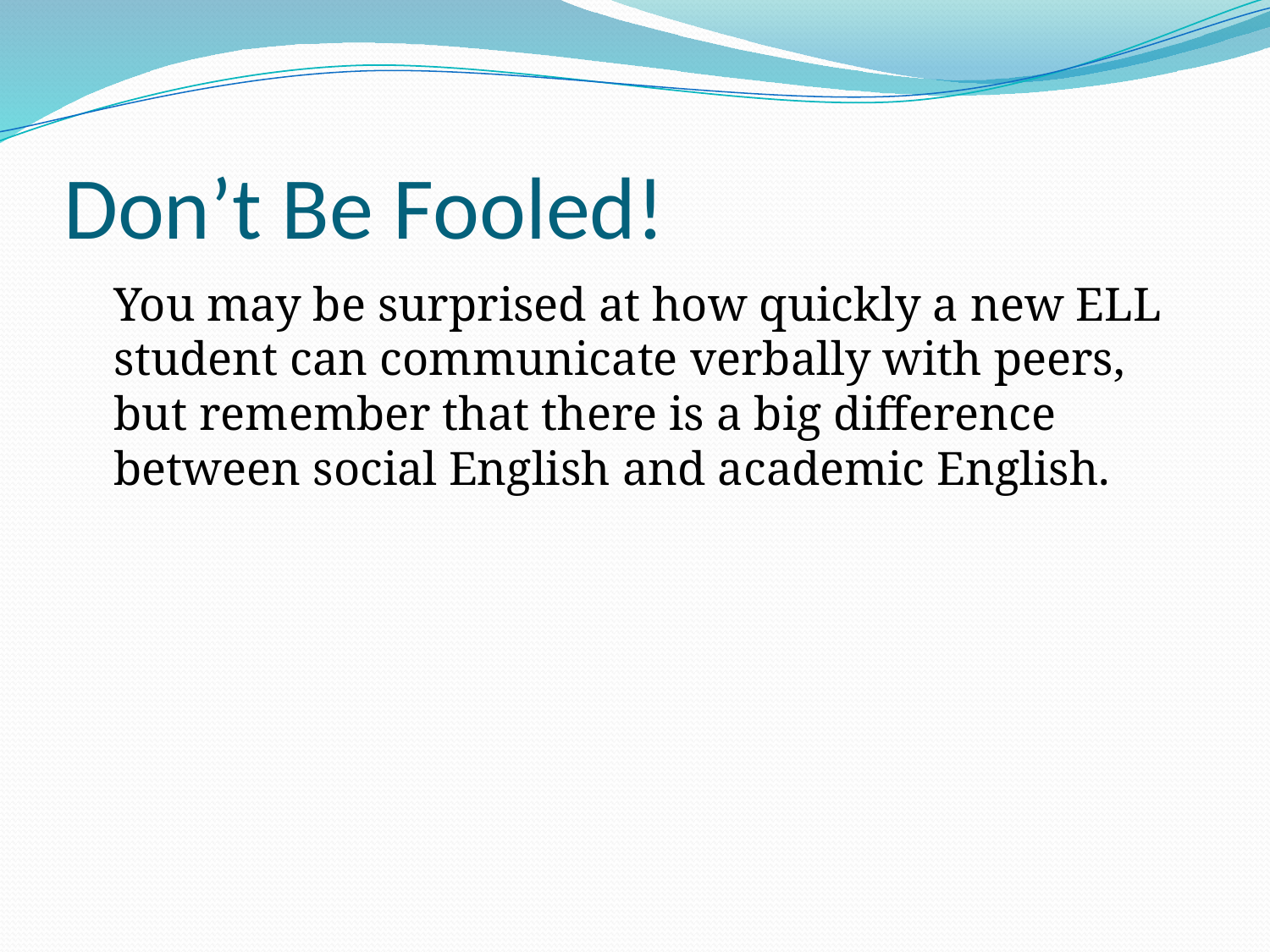

# Don’t Be Fooled!
	You may be surprised at how quickly a new ELL student can communicate verbally with peers, but remember that there is a big difference between social English and academic English.